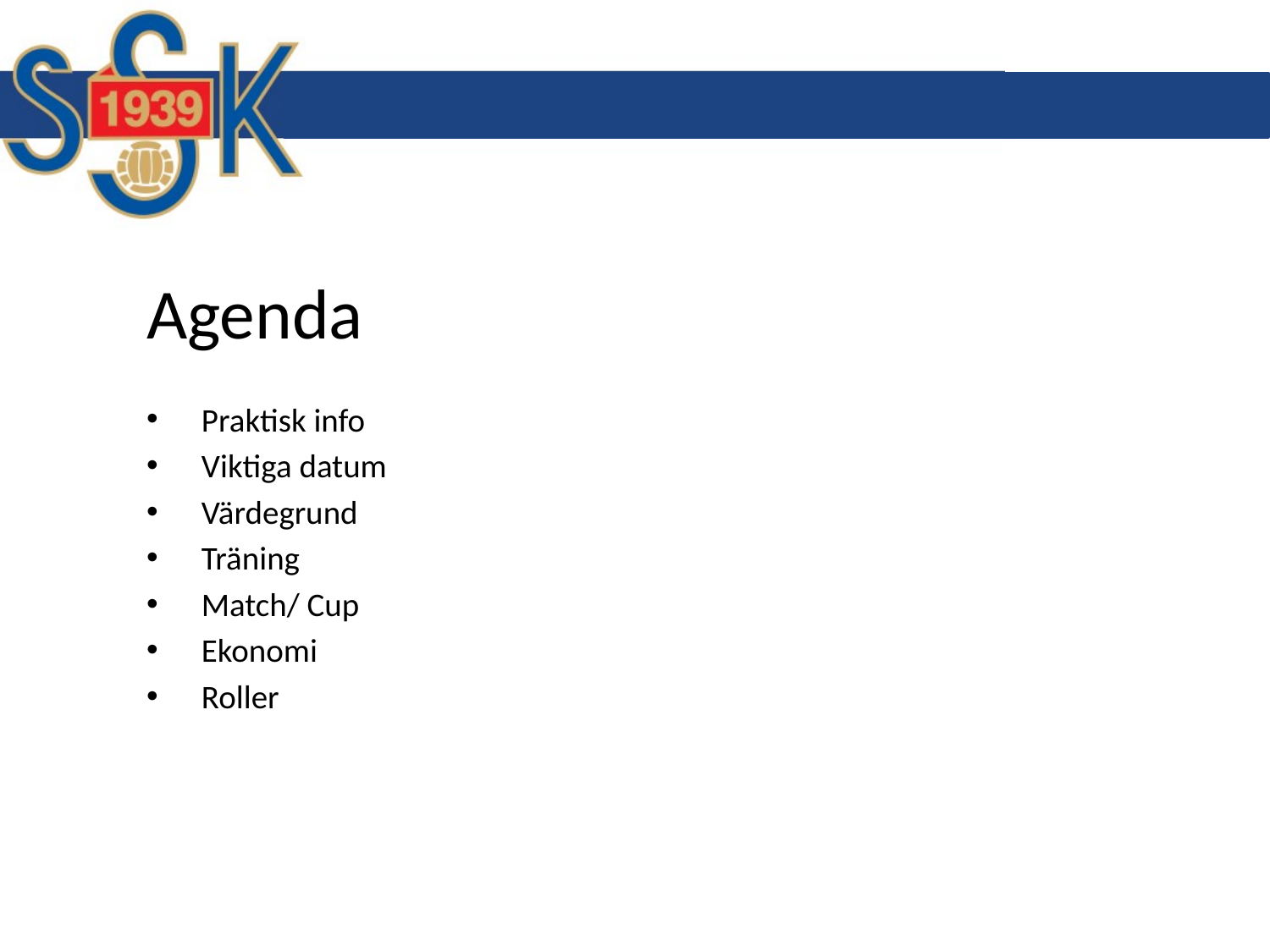

# Agenda
Praktisk info
Viktiga datum
Värdegrund
Träning
Match/ Cup
Ekonomi
Roller